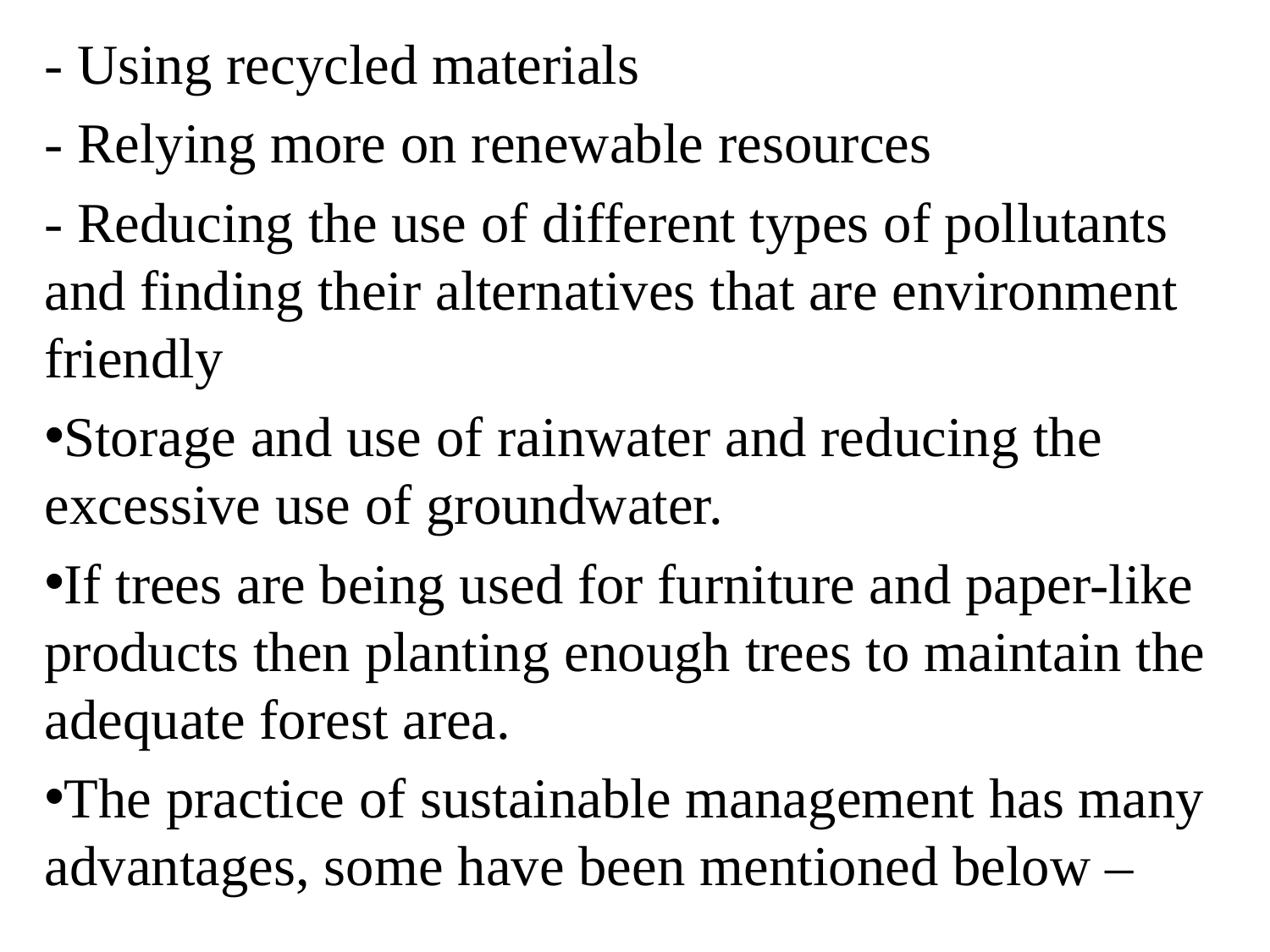

- Using recycled materials
- Relying more on renewable resources
- Reducing the use of different types of pollutants and finding their alternatives that are environment friendly
Storage and use of rainwater and reducing the excessive use of groundwater.
If trees are being used for furniture and paper-like products then planting enough trees to maintain the adequate forest area.
The practice of sustainable management has many advantages, some have been mentioned below –